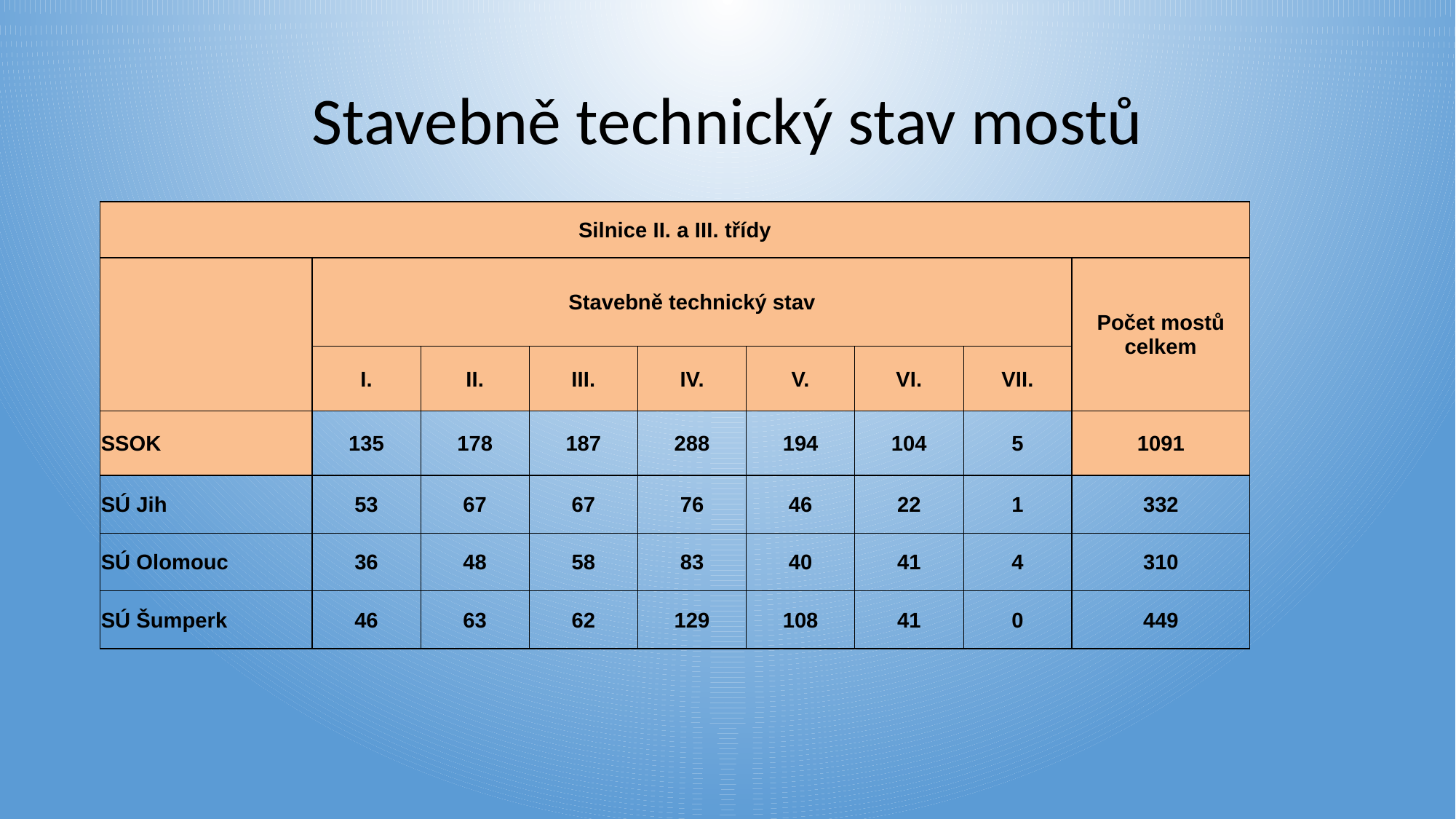

# Stavebně technický stav mostů
| Silnice II. a III. třídy |  |  |  |  |  |  |  |  |
| --- | --- | --- | --- | --- | --- | --- | --- | --- |
|  | Stavebně technický stav |  |  |  |  |  |  | Počet mostů celkem |
|  | I. | II. | III. | IV. | V. | VI. | VII. |  |
| SSOK | 135 | 178 | 187 | 288 | 194 | 104 | 5 | 1091 |
| SÚ Jih | 53 | 67 | 67 | 76 | 46 | 22 | 1 | 332 |
| SÚ Olomouc | 36 | 48 | 58 | 83 | 40 | 41 | 4 | 310 |
| SÚ Šumperk | 46 | 63 | 62 | 129 | 108 | 41 | 0 | 449 |